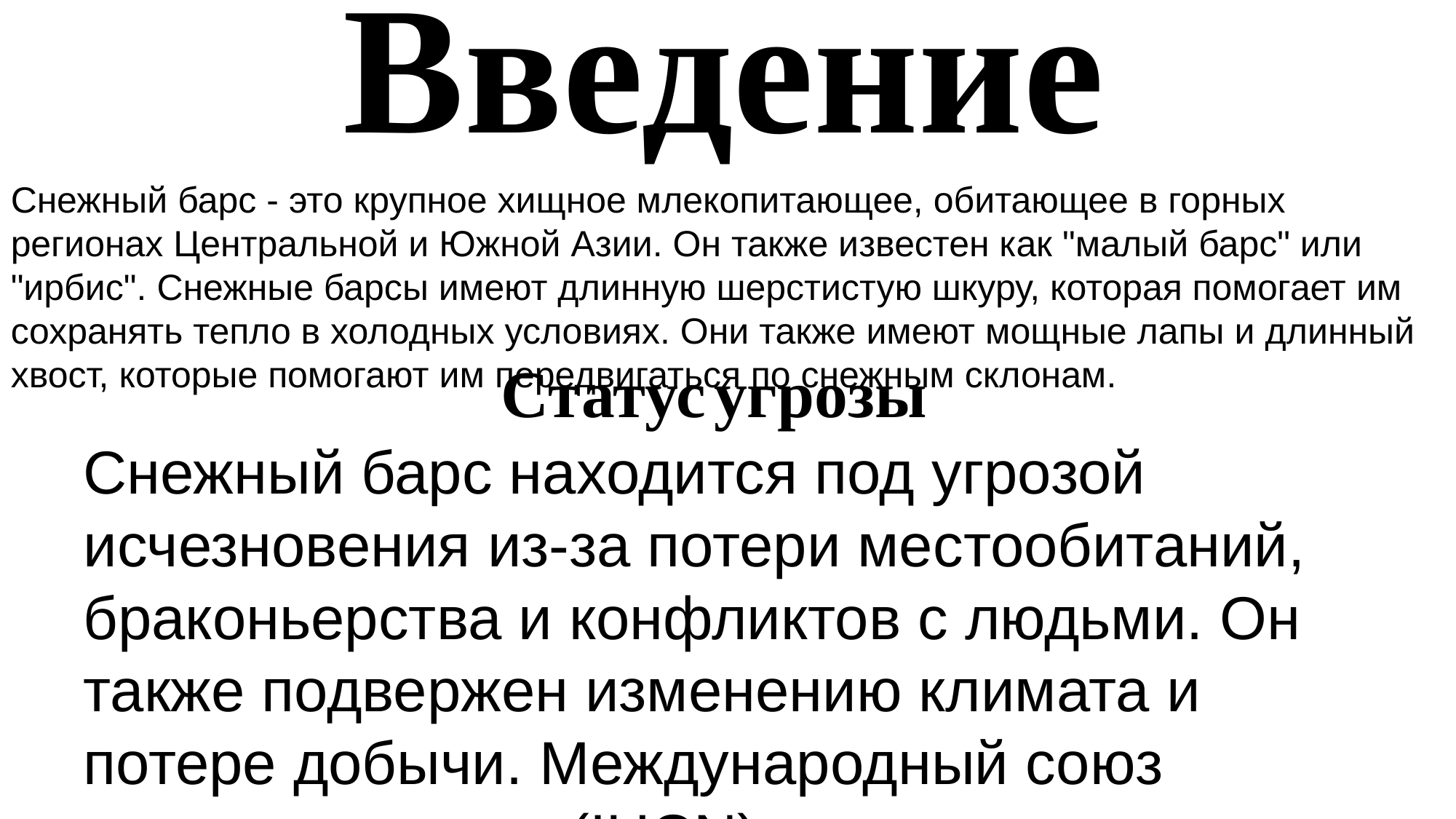

# Введение
Снежный барс - это крупное хищное млекопитающее, обитающее в горных регионах Центральной и Южной Азии. Он также известен как "малый барс" или "ирбис". Снежные барсы имеют длинную шерстистую шкуру, которая помогает им сохранять тепло в холодных условиях. Они также имеют мощные лапы и длинный хвост, которые помогают им передвигаться по снежным склонам.
Статус угрозы
Снежный барс находится под угрозой исчезновения из-за потери местообитаний, браконьерства и конфликтов с людьми. Он также подвержен изменению климата и потере добычи. Международный союз охраны природы (IUCN) относит снежного барса к видам, находящимся под угрозой.